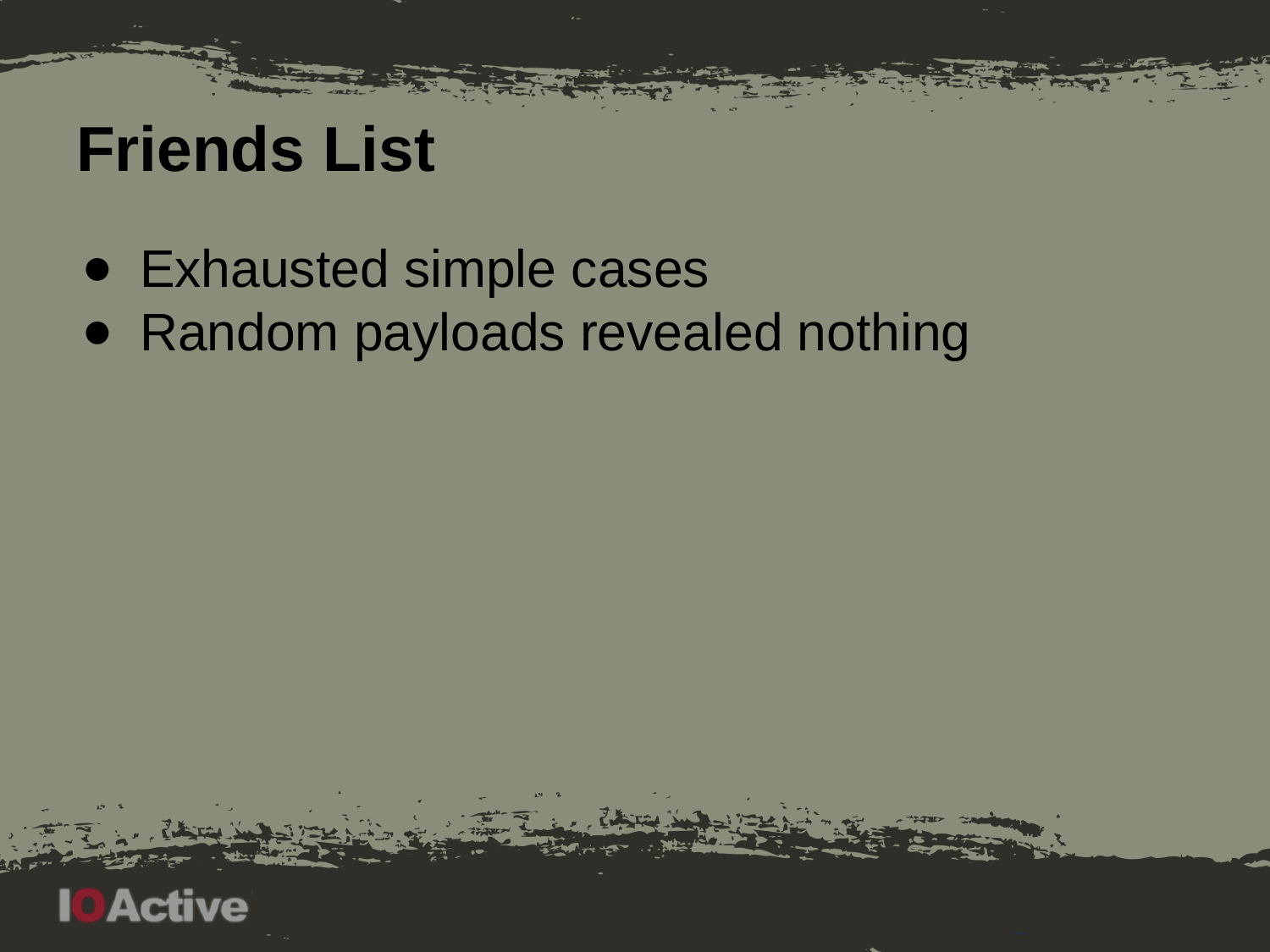

# Friends List
Exhausted simple cases
Random payloads revealed nothing